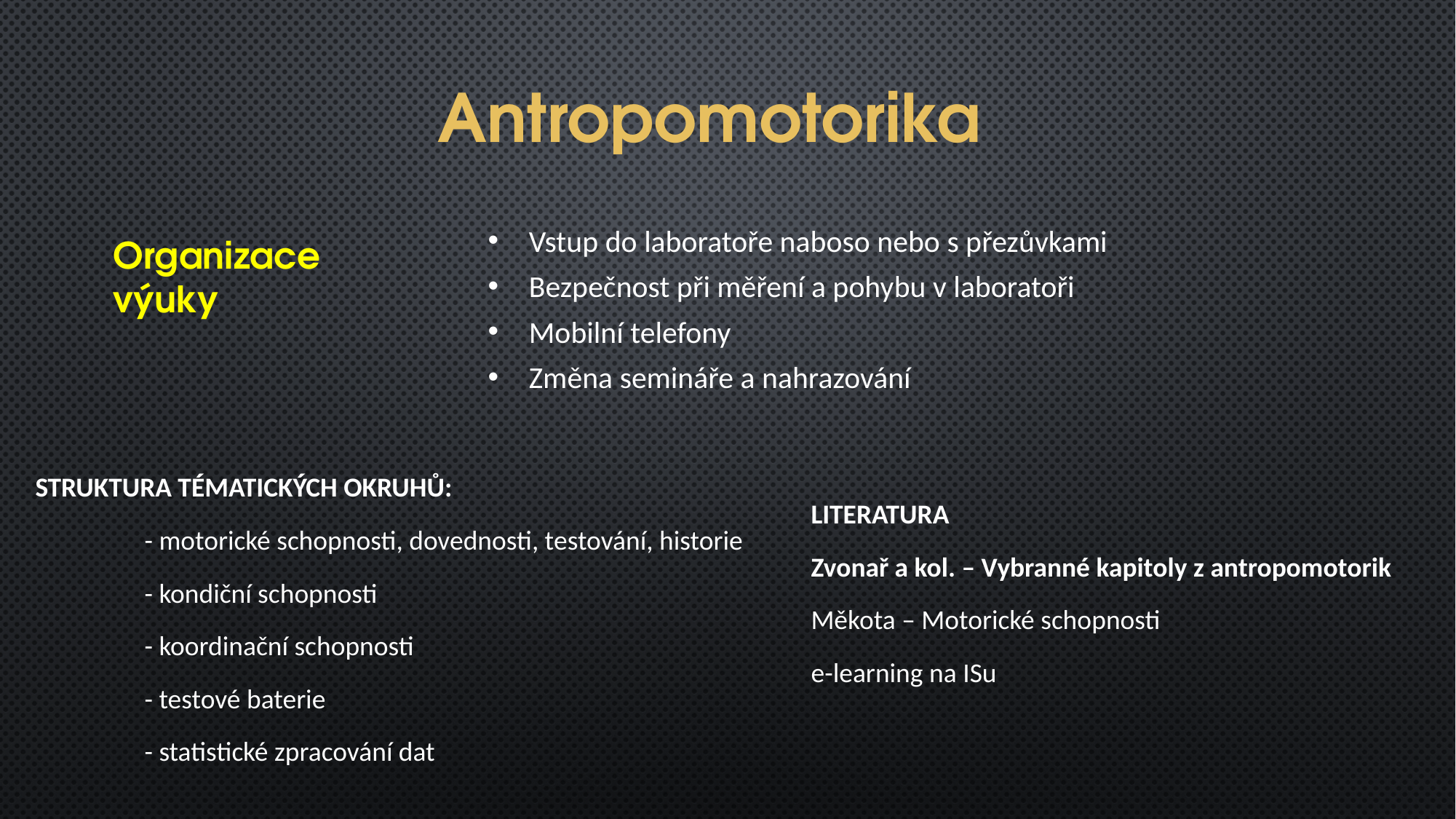

Antropomotorika
Vstup do laboratoře naboso nebo s přezůvkami
Bezpečnost při měření a pohybu v laboratoři
Mobilní telefony
Změna semináře a nahrazování

Organizace výuky
STRUKTURA TÉMATICKÝCH OKRUHŮ:
	- motorické schopnosti, dovednosti, testování, historie
	- kondiční schopnosti
	- koordinační schopnosti
	- testové baterie
	- statistické zpracování dat
LITERATURA
Zvonař a kol. – Vybranné kapitoly z antropomotorik
Měkota – Motorické schopnosti
e-learning na ISu